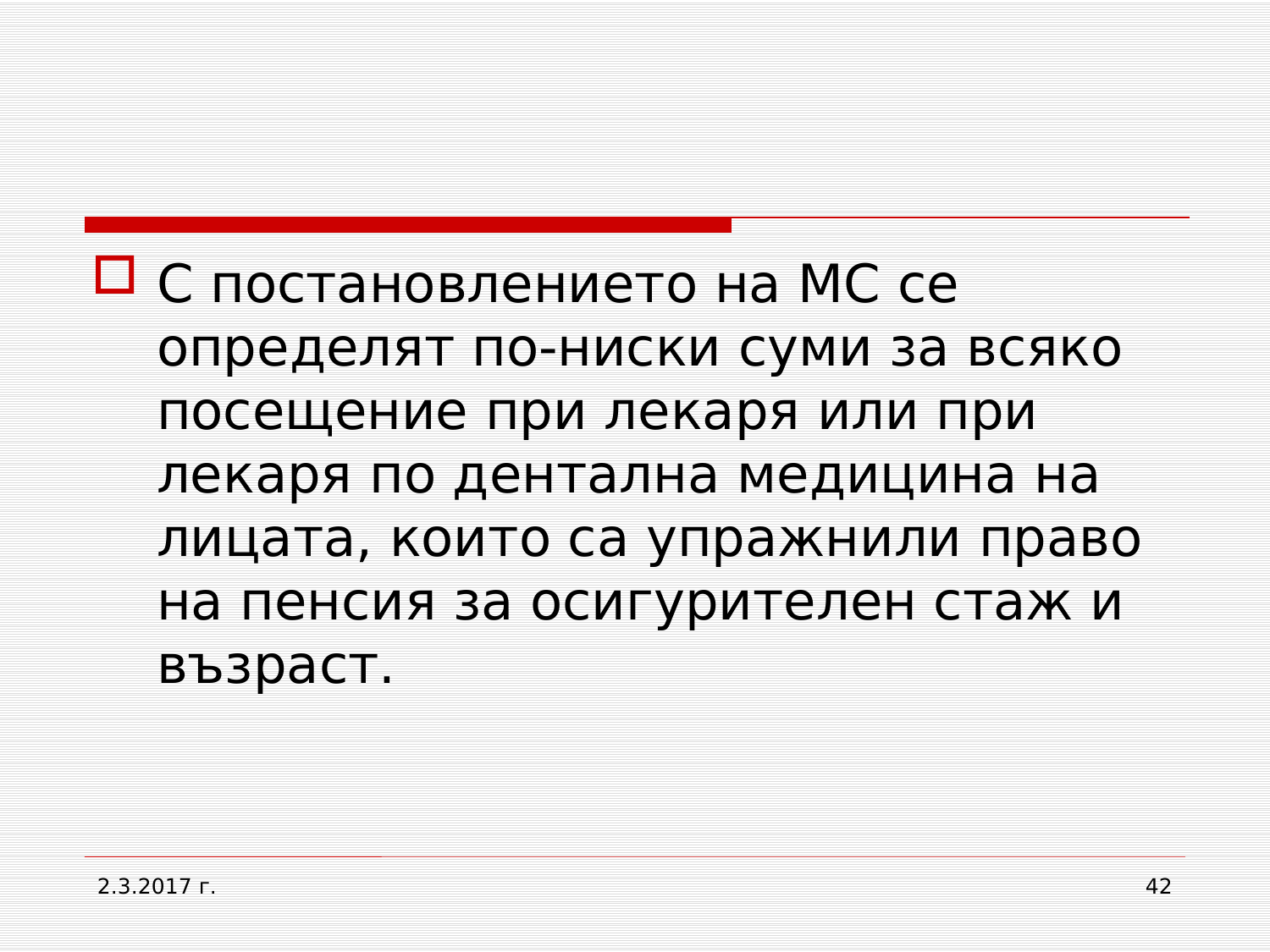

С постановлението на МС се определят по-ниски суми за всяко посещение при лекаря или при лекаря по дентална медицина на лицата, които са упражнили право на пенсия за осигурителен стаж и възраст.
2.3.2017 г.
42